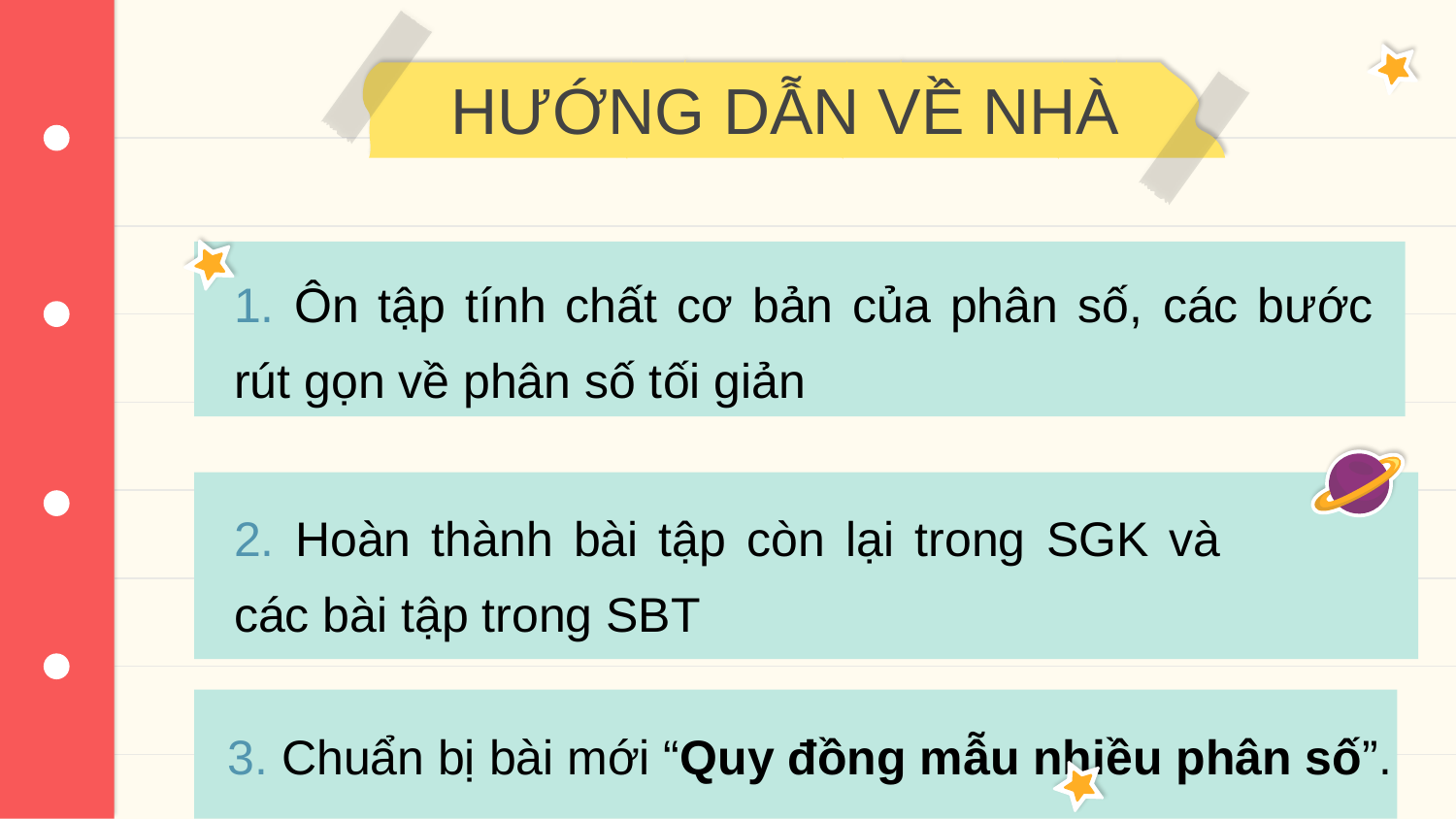

# HƯỚNG DẪN VỀ NHÀ

1. Ôn tập tính chất cơ bản của phân số, các bước rút gọn về phân số tối giản

2. Hoàn thành bài tập còn lại trong SGK và các bài tập trong SBT

3. Chuẩn bị bài mới “Quy đồng mẫu nhiều phân số”.